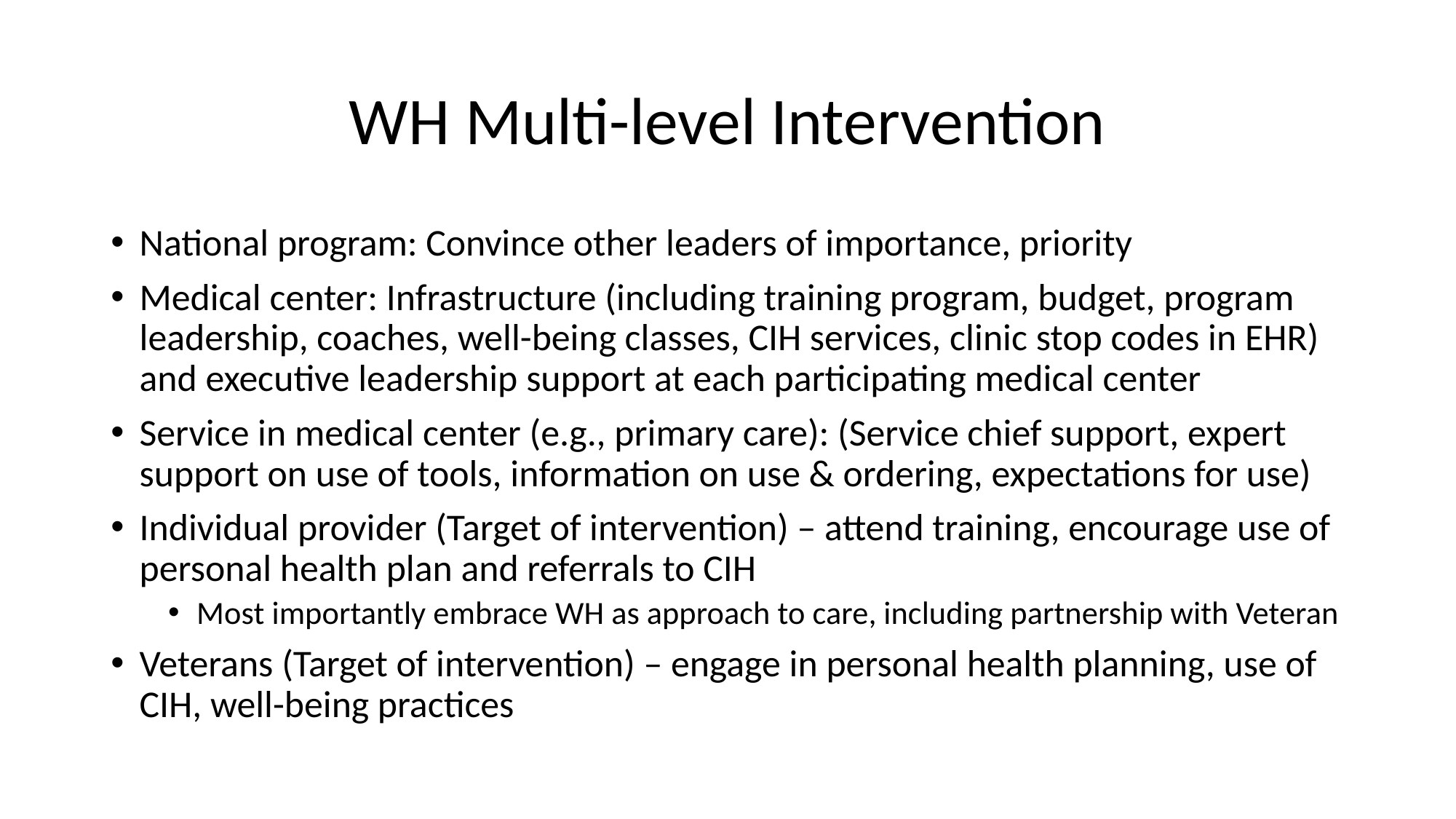

# WH Multi-level Intervention
National program: Convince other leaders of importance, priority
Medical center: Infrastructure (including training program, budget, program leadership, coaches, well-being classes, CIH services, clinic stop codes in EHR) and executive leadership support at each participating medical center
Service in medical center (e.g., primary care): (Service chief support, expert support on use of tools, information on use & ordering, expectations for use)
Individual provider (Target of intervention) – attend training, encourage use of personal health plan and referrals to CIH
Most importantly embrace WH as approach to care, including partnership with Veteran
Veterans (Target of intervention) – engage in personal health planning, use of CIH, well-being practices